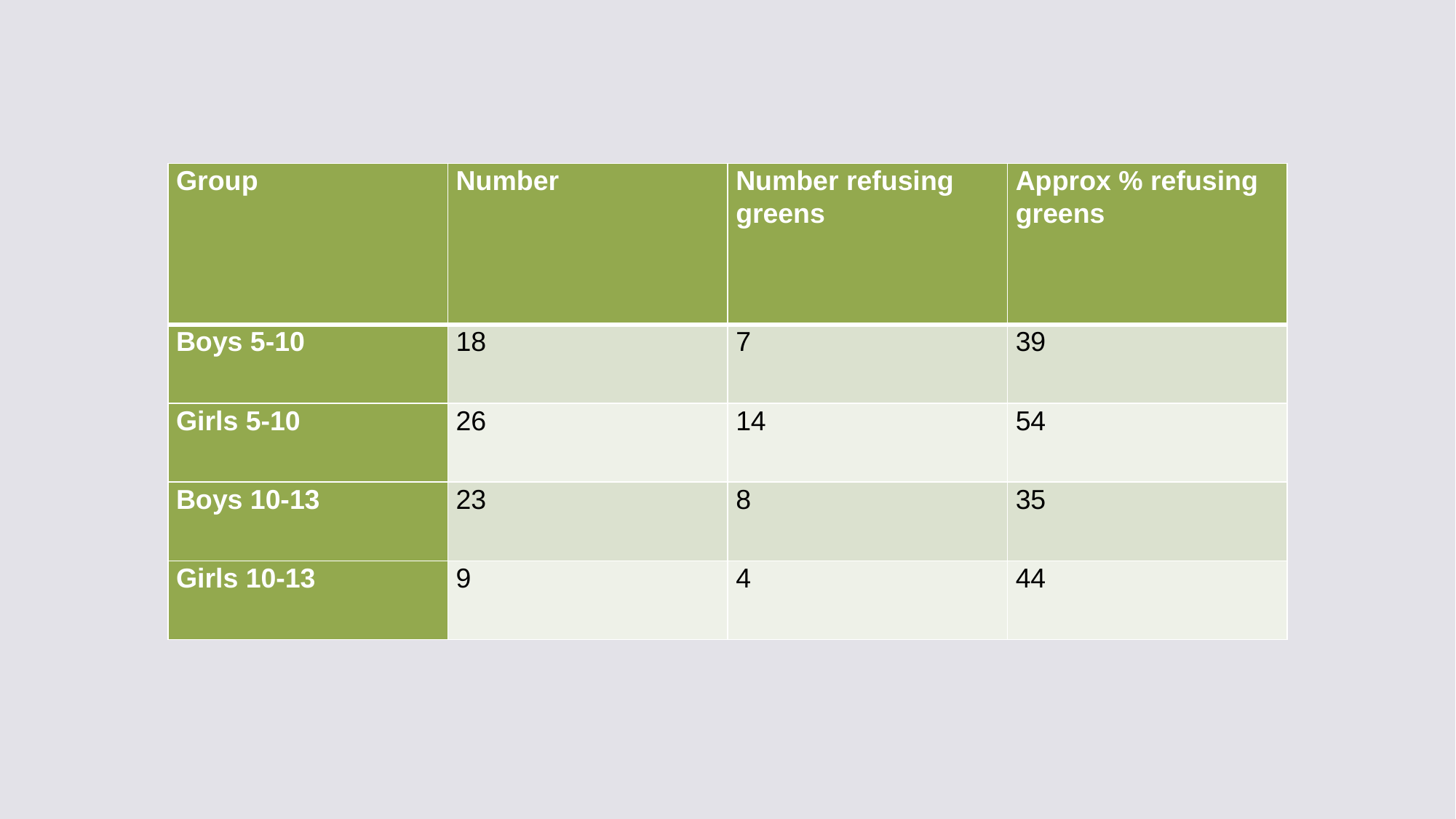

| Group | Number | Number refusing greens | Approx % refusing greens |
| --- | --- | --- | --- |
| Boys 5-10 | 18 | 7 | 39 |
| Girls 5-10 | 26 | 14 | 54 |
| Boys 10-13 | 23 | 8 | 35 |
| Girls 10-13 | 9 | 4 | 44 |